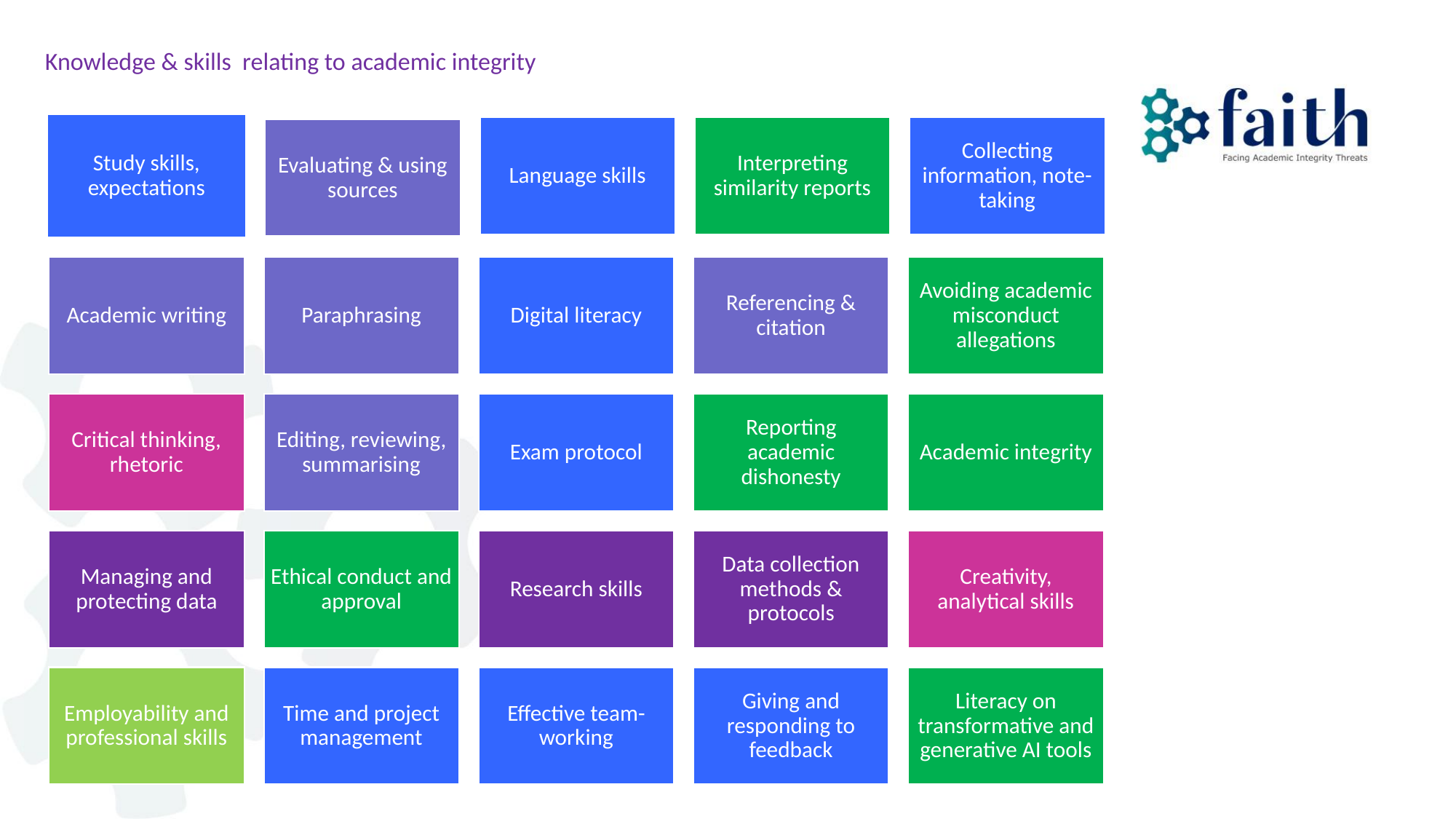

Knowledge & skills  relating to academic integrity

Study skills, expectations

Language skills

Interpreting similarity reports

Collecting information, note-taking

Evaluating & using sources

Academic writing

Paraphrasing

Digital literacy

Referencing & citation

Avoiding academic misconduct allegations

Critical thinking, rhetoric

Editing, reviewing, summarising

Exam protocol

Reporting academic dishonesty

Academic integrity

Managing and protecting data

Ethical conduct and approval

Research skills

Data collection methods & protocols

Creativity, analytical skills

Employability and professional skills

Time and project management

Effective team-working

Giving and responding to feedback

Literacy on transformative and generative AI tools